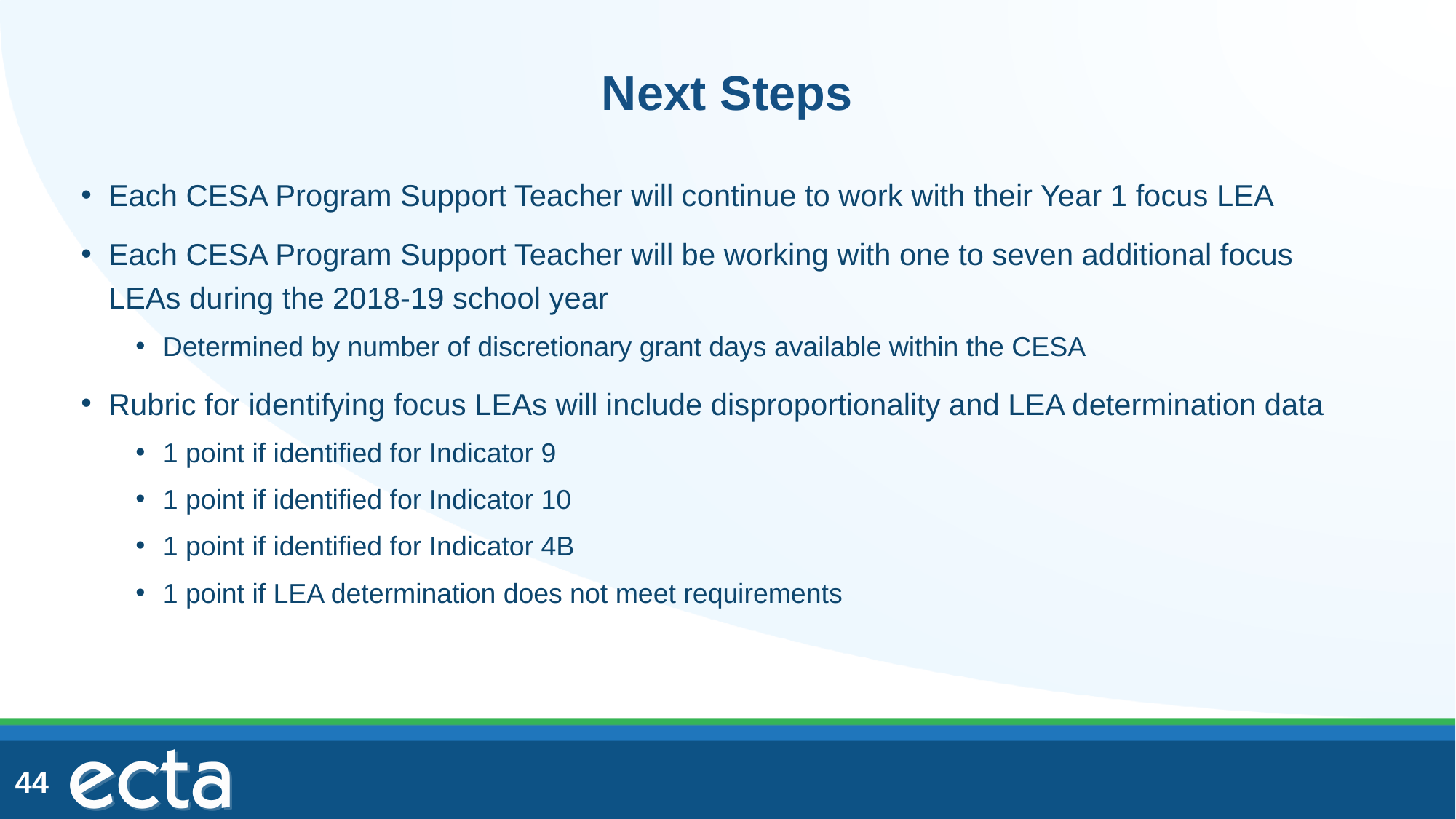

# Next Steps
Each CESA Program Support Teacher will continue to work with their Year 1 focus LEA
Each CESA Program Support Teacher will be working with one to seven additional focus LEAs during the 2018-19 school year
Determined by number of discretionary grant days available within the CESA
Rubric for identifying focus LEAs will include disproportionality and LEA determination data
1 point if identified for Indicator 9
1 point if identified for Indicator 10
1 point if identified for Indicator 4B
1 point if LEA determination does not meet requirements
44